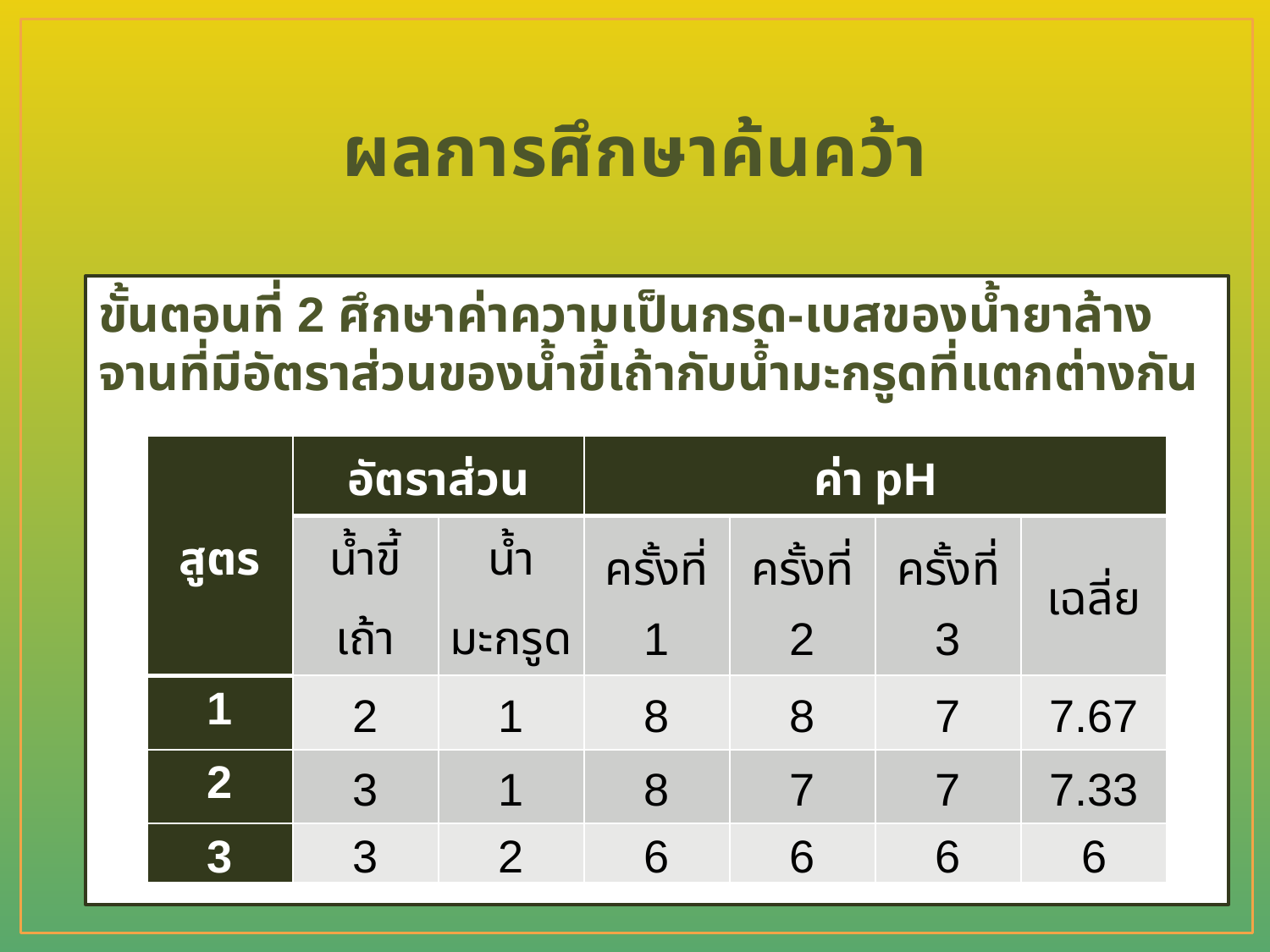

# ผลการศึกษาค้นคว้า
ขั้นตอนที่ 2 ศึกษาค่าความเป็นกรด-เบสของน้ำยาล้างจานที่มีอัตราส่วนของน้ำขี้เถ้ากับน้ำมะกรูดที่แตกต่างกัน

| สูตร | อัตราส่วน |  | ค่า pH |  |  |  |
| --- | --- | --- | --- | --- | --- | --- |
|  | น้ำขี้เถ้า | น้ำมะกรูด | ครั้งที่ 1 | ครั้งที่ 2 | ครั้งที่ 3 | เฉลี่ย |
| 1 | 2 | 1 | 8 | 8 | 7 | 7.67 |
| 2 | 3 | 1 | 8 | 7 | 7 | 7.33 |
| 3 | 3 | 2 | 6 | 6 | 6 | 6 |